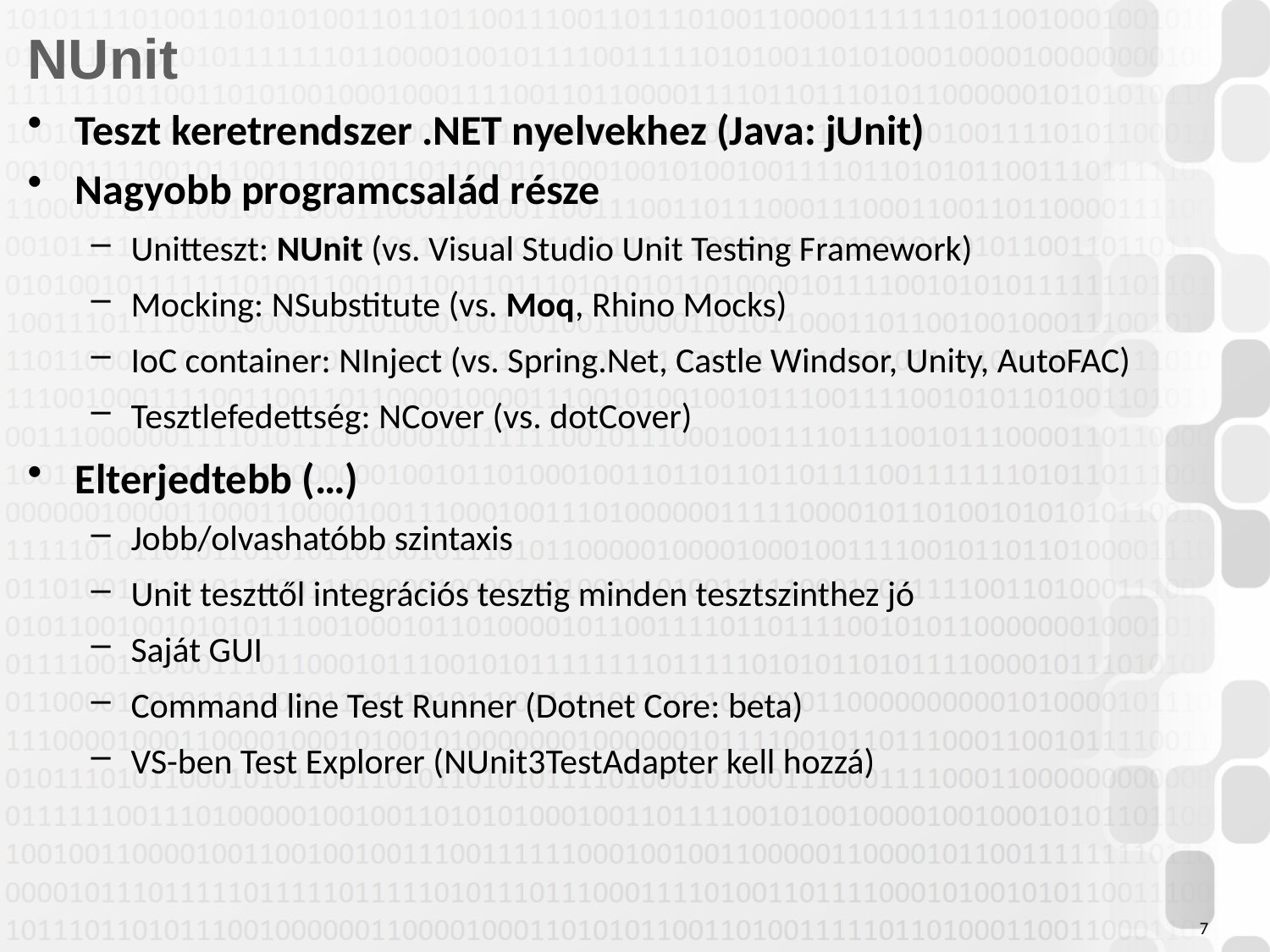

# NUnit
Teszt keretrendszer .NET nyelvekhez (Java: jUnit)
Nagyobb programcsalád része
Unitteszt: NUnit (vs. Visual Studio Unit Testing Framework)
Mocking: NSubstitute (vs. Moq, Rhino Mocks)
IoC container: NInject (vs. Spring.Net, Castle Windsor, Unity, AutoFAC)
Tesztlefedettség: NCover (vs. dotCover)
Elterjedtebb (…)
Jobb/olvashatóbb szintaxis
Unit teszttől integrációs tesztig minden tesztszinthez jó
Saját GUI
Command line Test Runner (Dotnet Core: beta)
VS-ben Test Explorer (NUnit3TestAdapter kell hozzá)
7